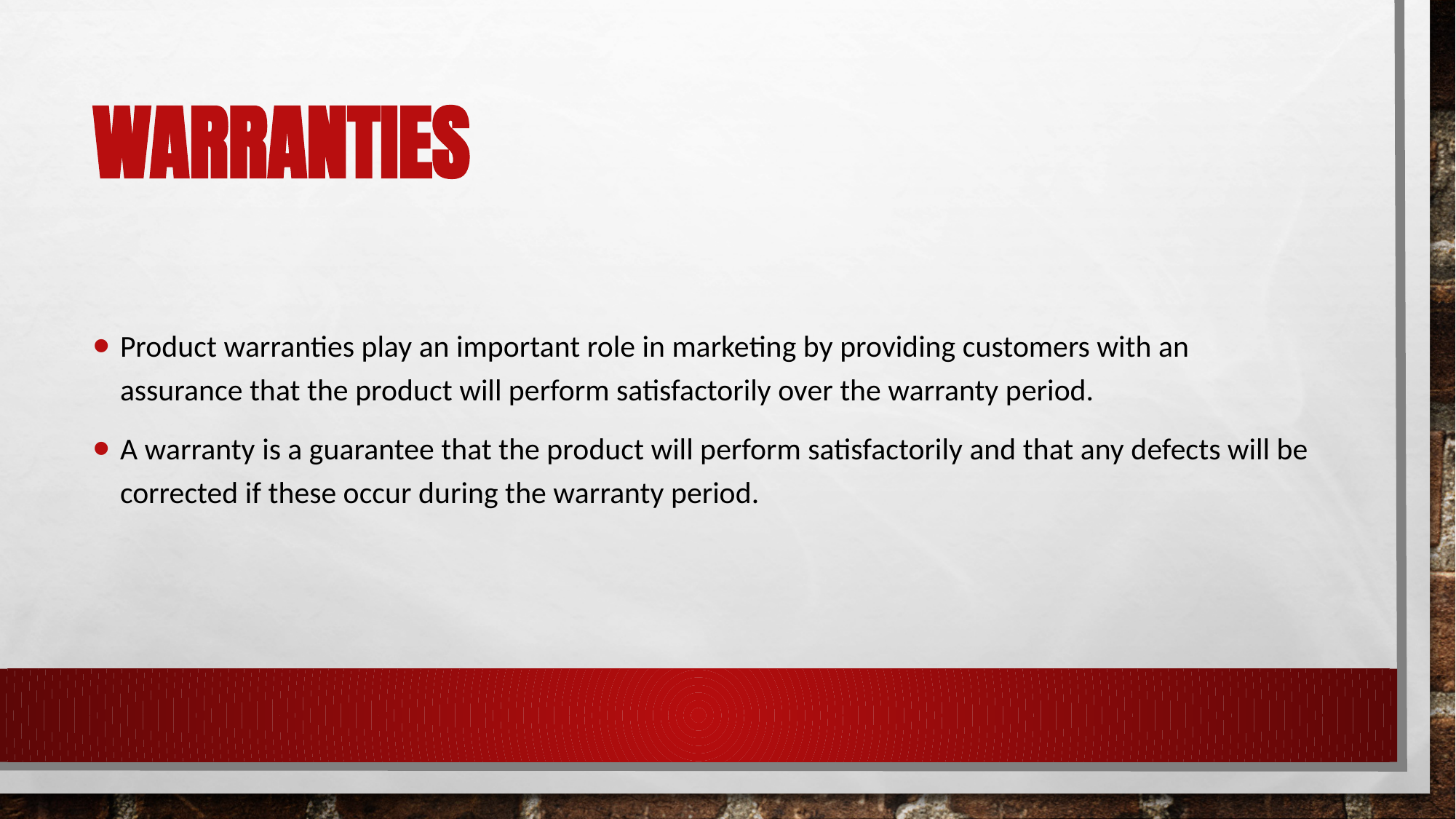

# Warranties
Product warranties play an important role in marketing by providing customers with an assurance that the product will perform satisfactorily over the warranty period.
A warranty is a guarantee that the product will perform satisfactorily and that any defects will be corrected if these occur during the warranty period.